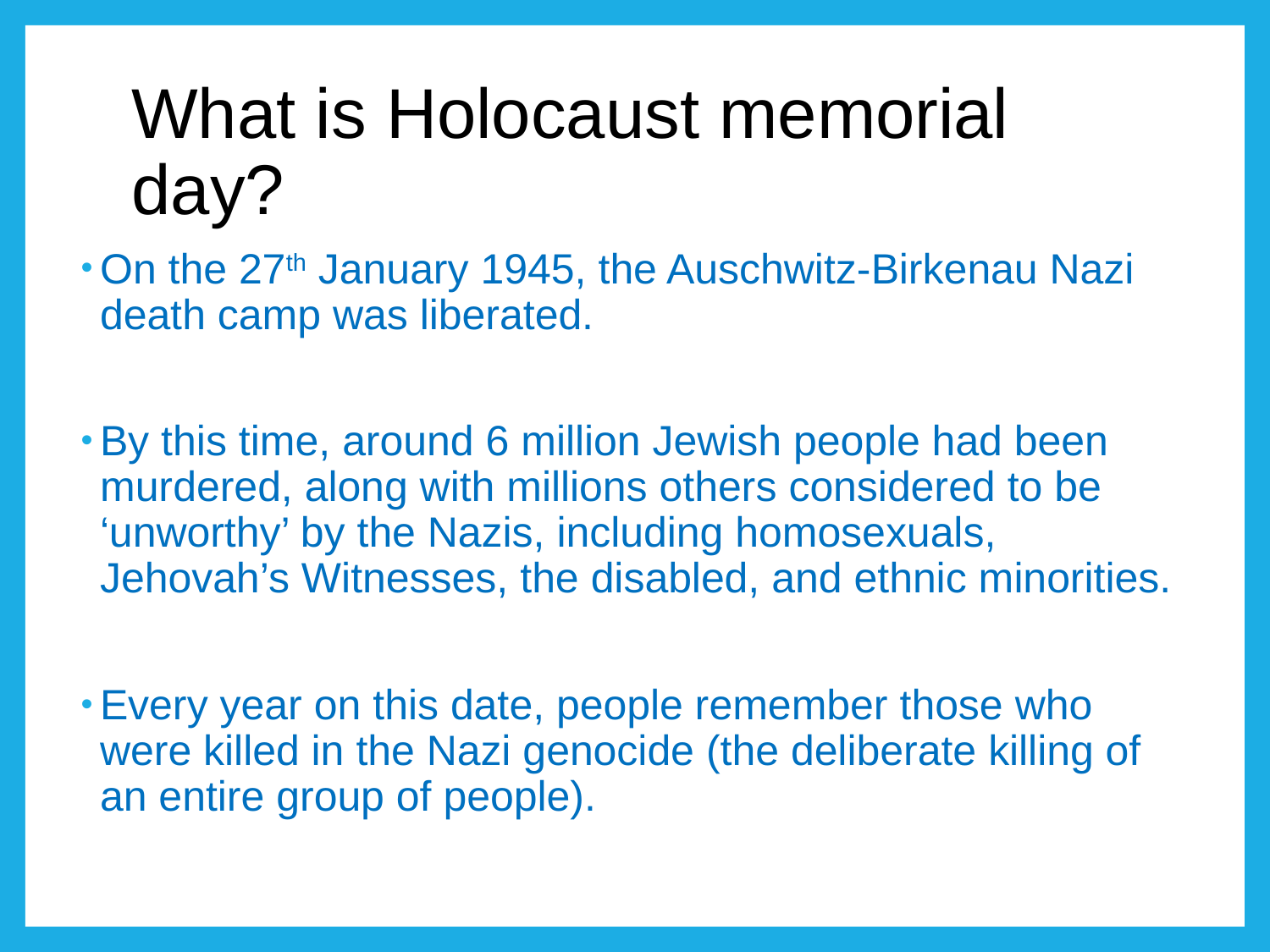

# What is Holocaust memorial day?
On the 27th January 1945, the Auschwitz-Birkenau Nazi death camp was liberated.

By this time, around 6 million Jewish people had been murdered, along with millions others considered to be ‘unworthy’ by the Nazis, including homosexuals, Jehovah’s Witnesses, the disabled, and ethnic minorities.

Every year on this date, people remember those who were killed in the Nazi genocide (the deliberate killing of an entire group of people).